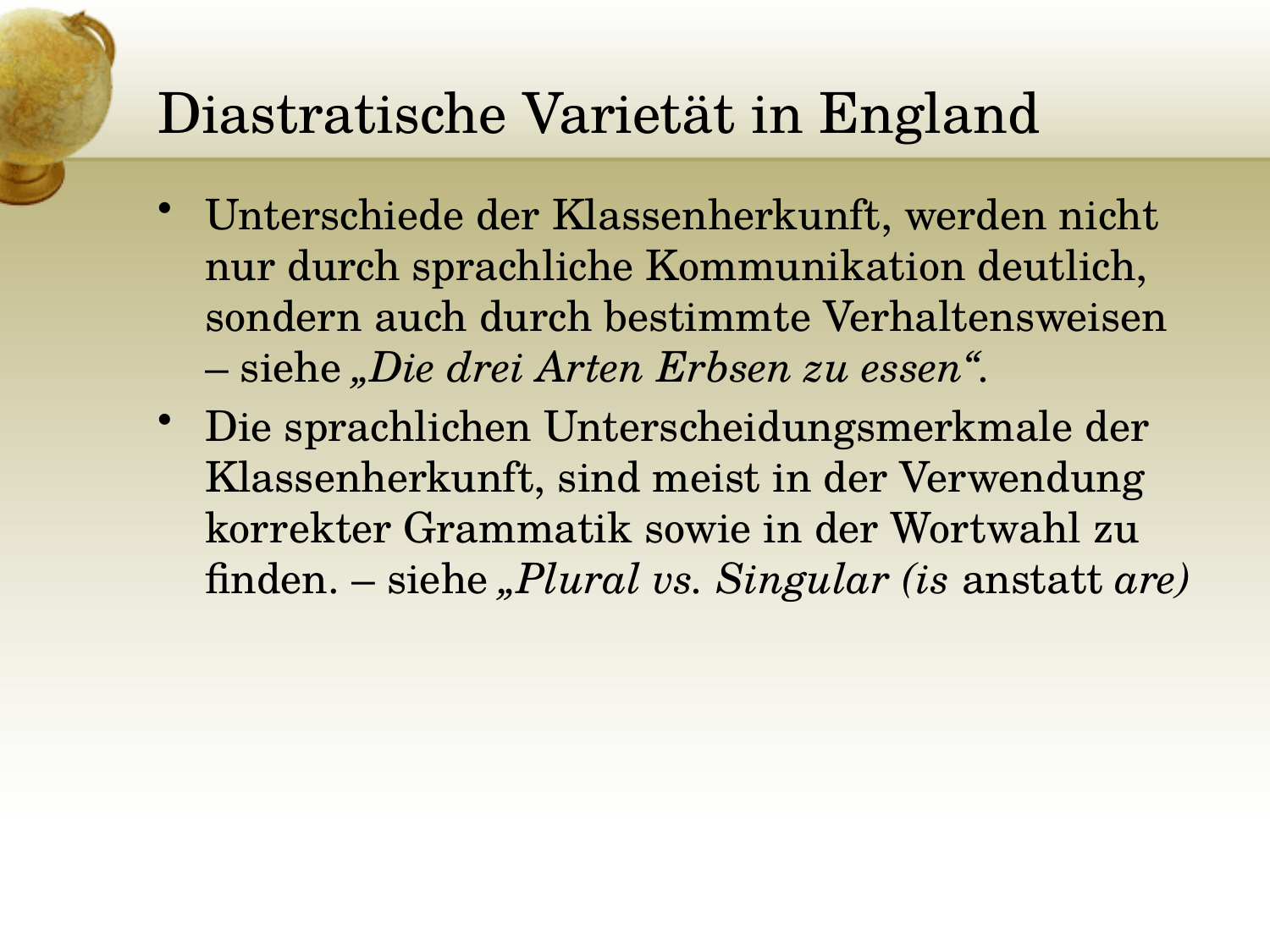

# Diastratische Varietät in England
Unterschiede der Klassenherkunft, werden nicht nur durch sprachliche Kommunikation deutlich, sondern auch durch bestimmte Verhaltensweisen – siehe „Die drei Arten Erbsen zu essen“.
Die sprachlichen Unterscheidungsmerkmale der Klassenherkunft, sind meist in der Verwendung korrekter Grammatik sowie in der Wortwahl zu finden. – siehe „Plural vs. Singular (is anstatt are)